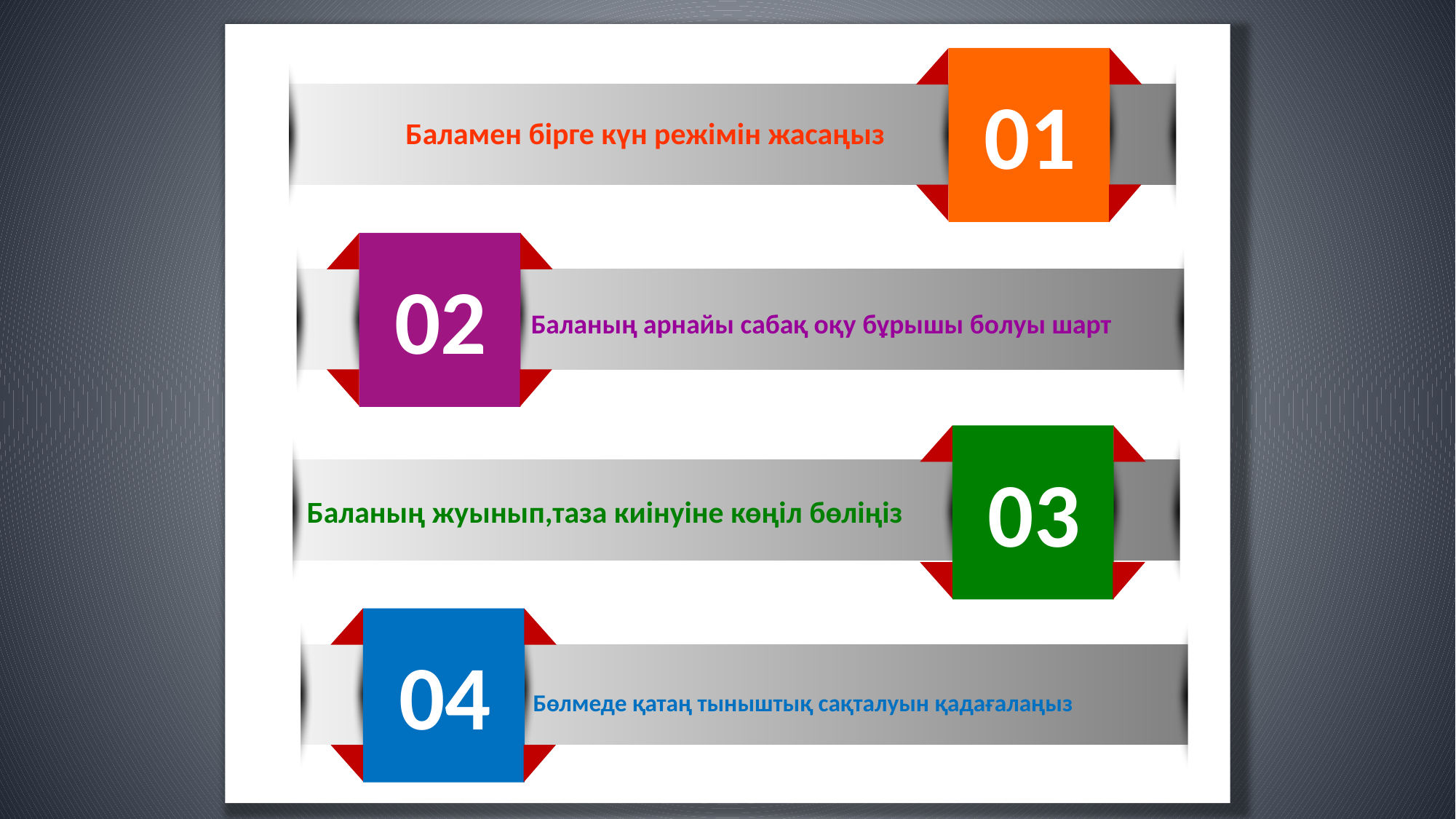

01

Баламен бірге күн режімін жасаңыз

02

Баланың арнайы сабақ оқу бұрышы болуы шарт

03

Баланың жуынып,таза киінуіне көңіл бөліңіз

04

 Бөлмеде қатаң тыныштық сақталуын қадағалаңыз